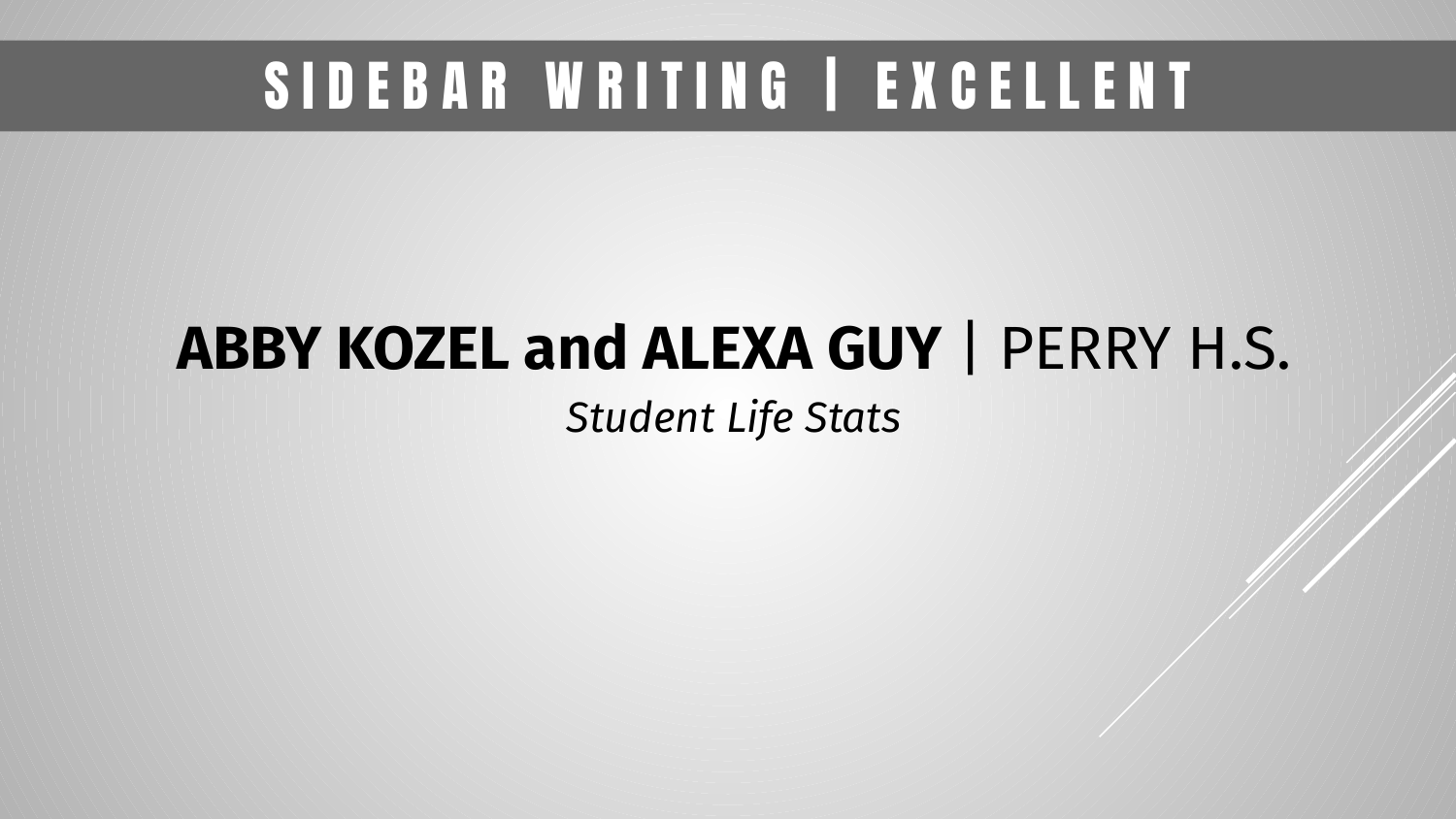

# S I D E B A R   W R I T I N G   |   E X C E L L E N T

ABBY KOZEL and ALEXA GUY | PERRY H.S.
Student Life Stats